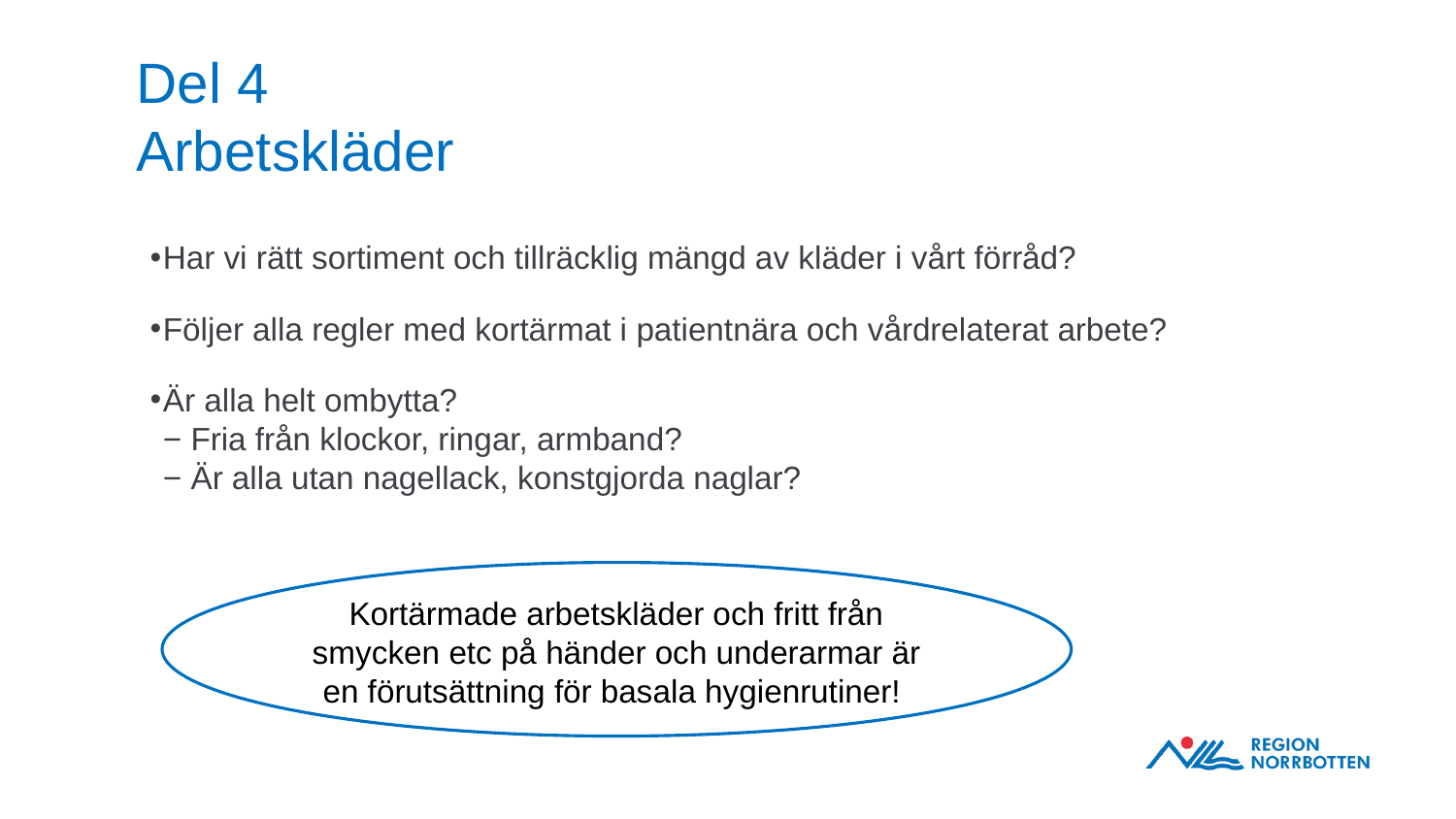

# Del 4 Arbetskläder
Har vi rätt sortiment och tillräcklig mängd av kläder i vårt förråd?
Följer alla regler med kortärmat i patientnära och vårdrelaterat arbete?
Är alla helt ombytta?
− Fria från klockor, ringar, armband?
− Är alla utan nagellack, konstgjorda naglar?

Kortärmade arbetskläder och fritt från smycken etc på händer och underarmar är en förutsättning för basala hygienrutiner!